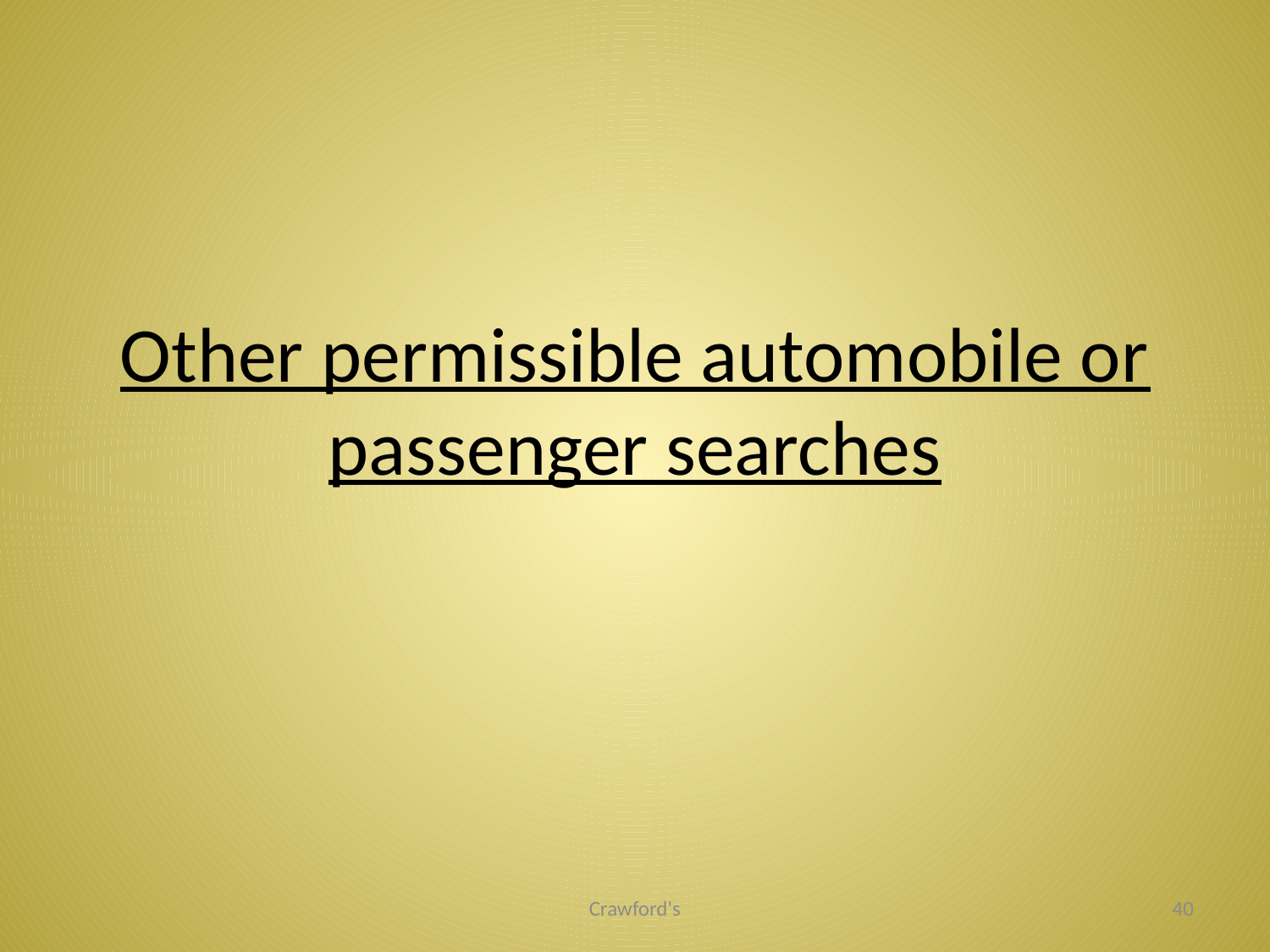

# Other permissible automobile or passenger searches

Crawford's
40